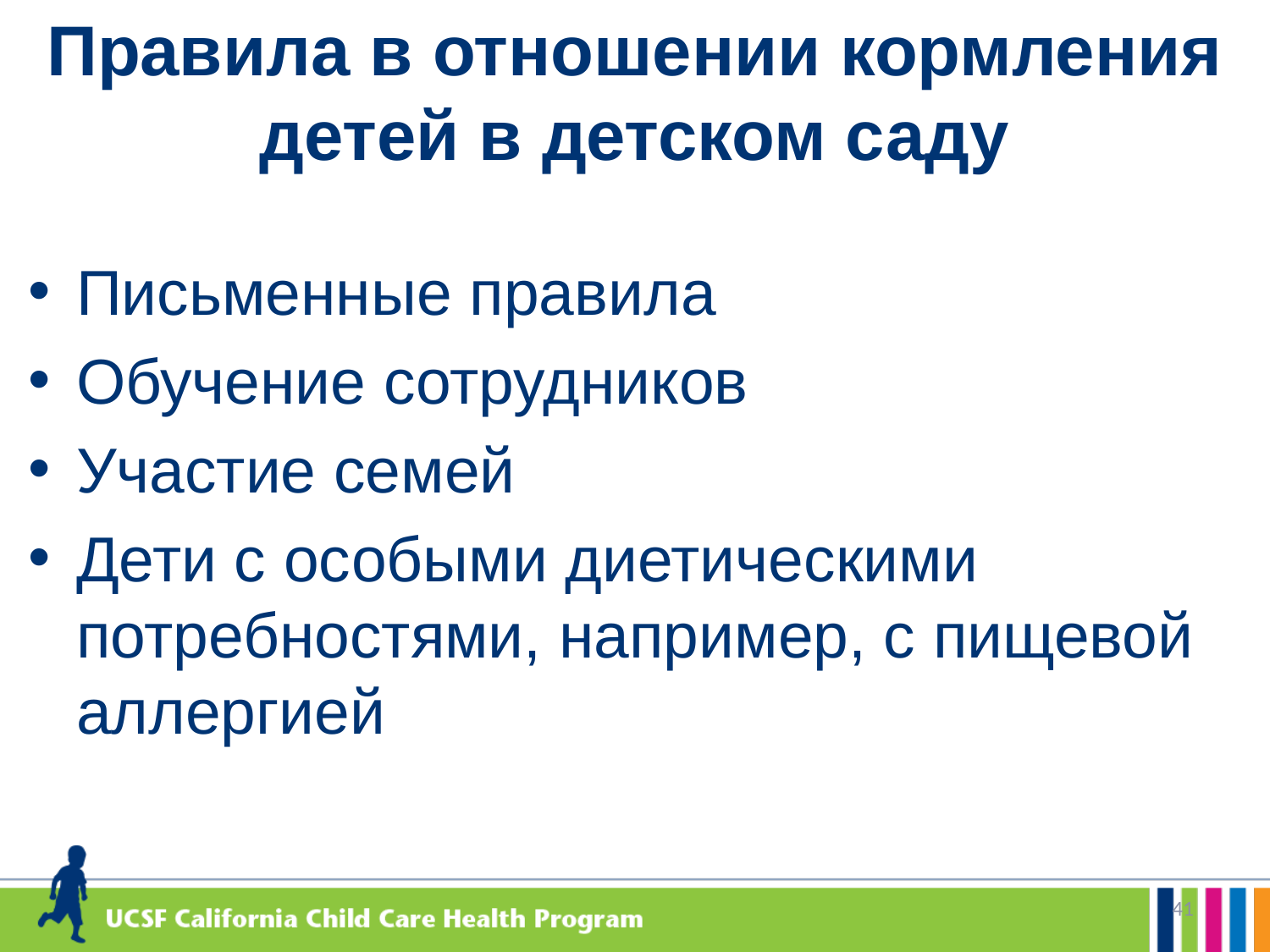

# Правила в отношении кормления детей в детском саду
Письменные правила
Обучение сотрудников
Участие семей
Дети с особыми диетическими потребностями, например, с пищевой аллергией

41